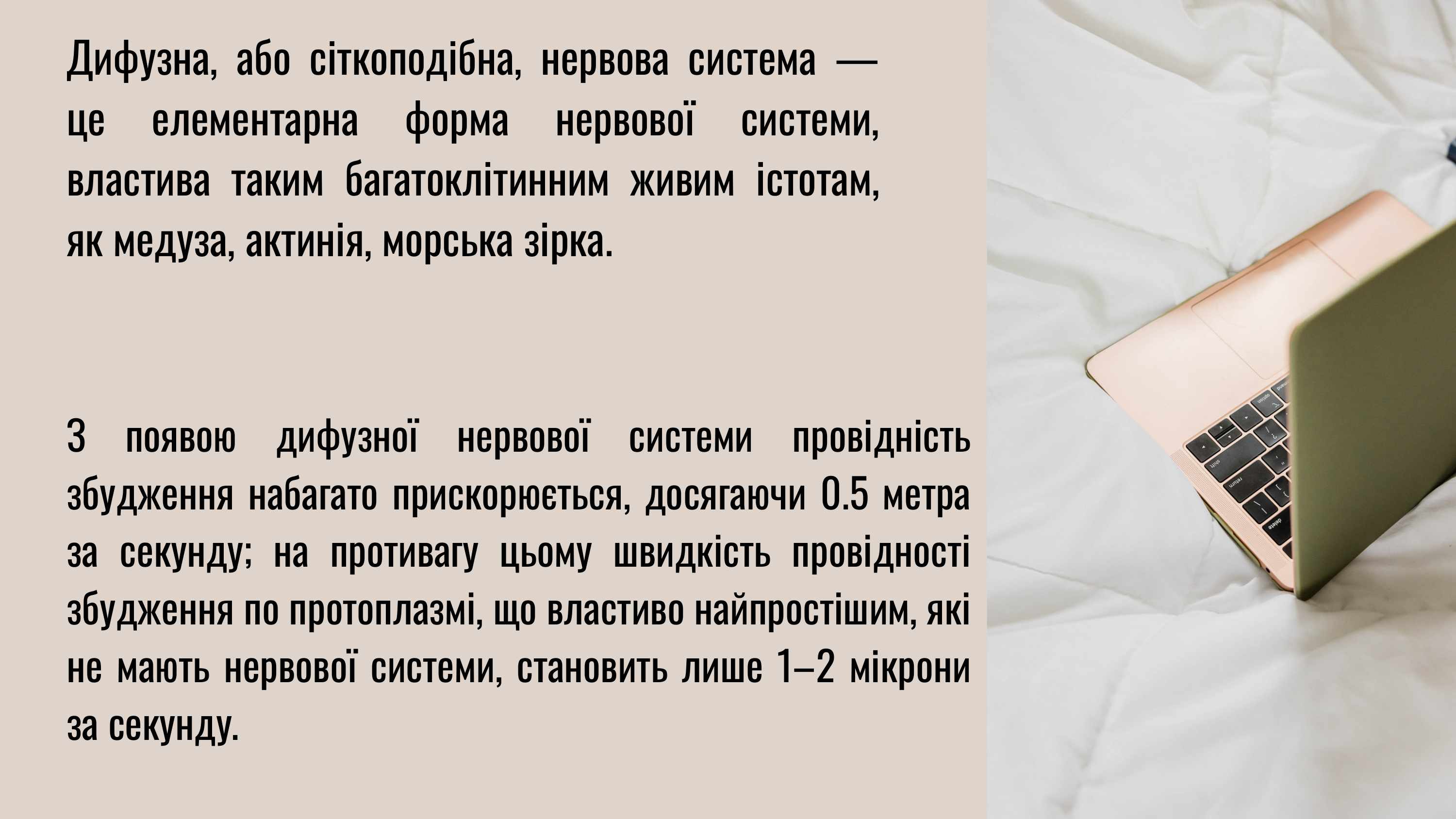

Дифузна, або сіткоподібна, нервова система — це елементарна форма нервової системи, властива таким багатоклітинним живим істотам, як медуза, актинія, морська зірка.
З появою дифузної нервової системи провідність збудження набагато прискорюється, досягаючи 0.5 метра за секунду; на противагу цьому швидкість провідності збудження по протоплазмі, що властиво найпростішим, які не мають нервової системи, становить лише 1–2 мікрони за секунду.